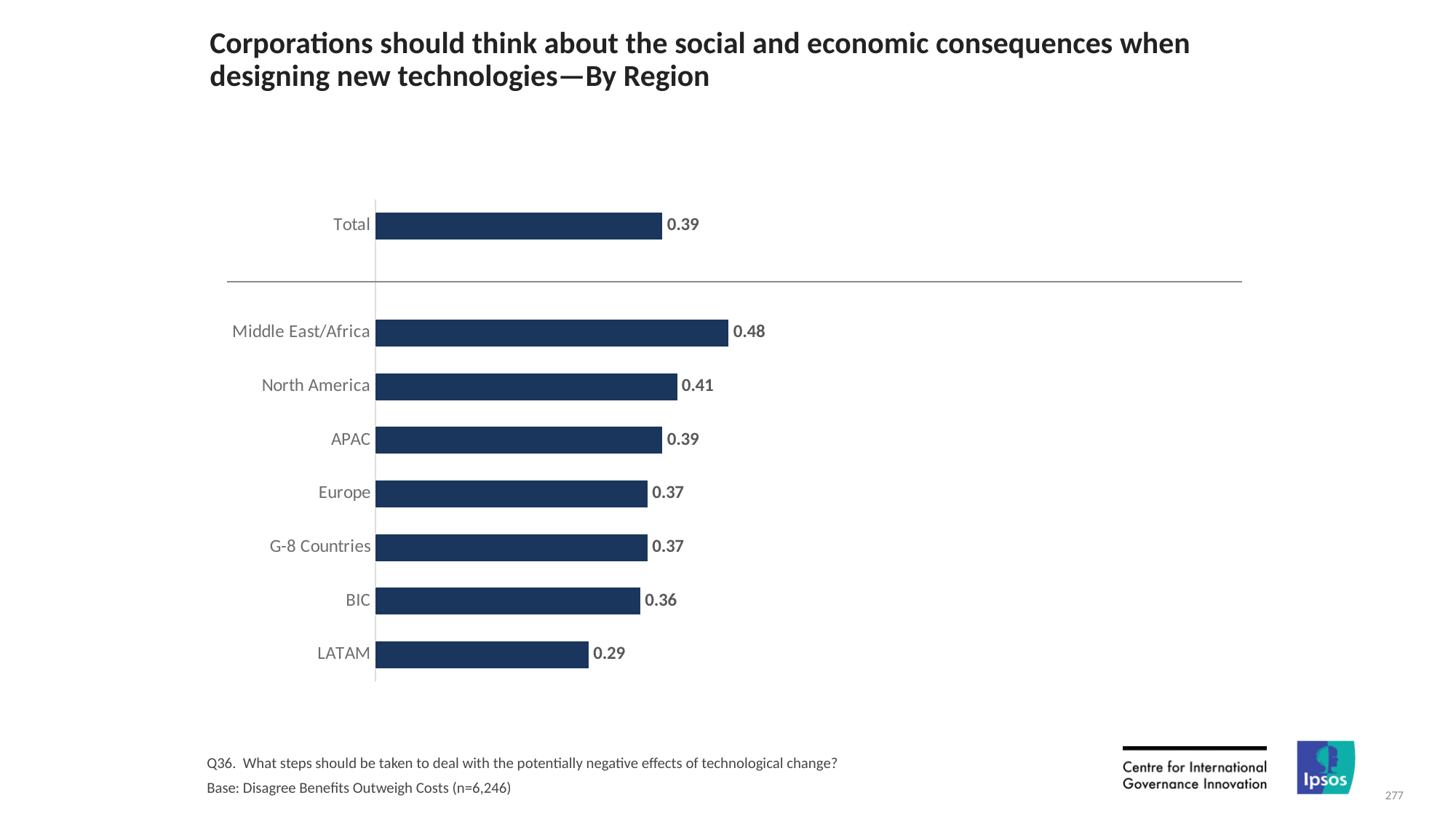

# Corporations should think about the social and economic consequences when designing new technologies—By Region

### Chart

| Category | Column2 |
|---|---|
| Total | 0.39 |
|  | None |
| Middle East/Africa | 0.48 |
| North America | 0.41 |
| APAC | 0.39 |
| Europe | 0.37 |
| G-8 Countries | 0.37 |
| BIC | 0.36 |
| LATAM | 0.29 |
Q36.  What steps should be taken to deal with the potentially negative effects of technological change?
Base: Disagree Benefits Outweigh Costs (n=6,246)